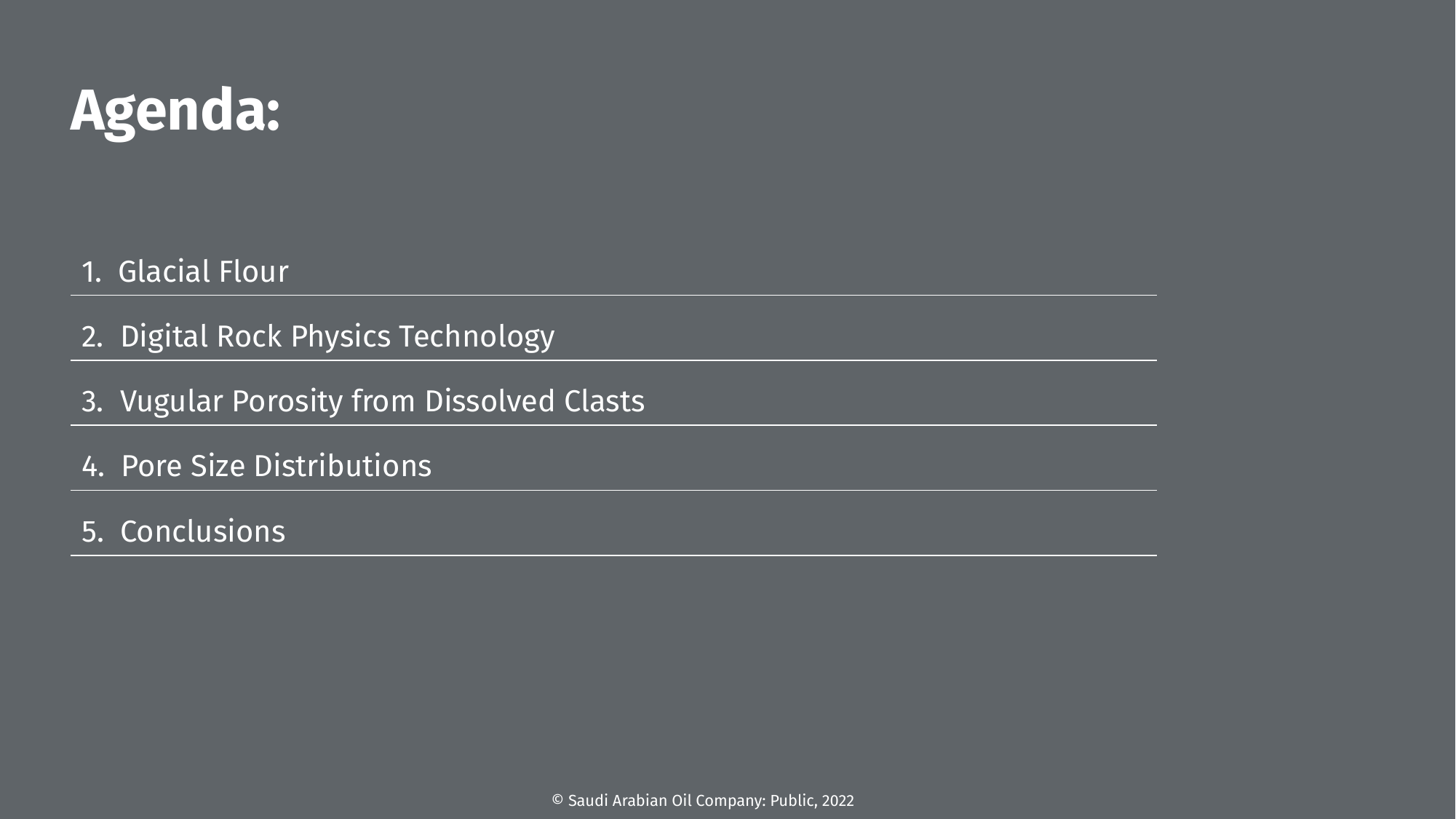

Agenda:
| 1. Glacial Flour |
| --- |
| 2. Digital Rock Physics Technology |
| 3. Vugular Porosity from Dissolved Clasts |
| 4. Pore Size Distributions |
| 5. Conclusions |